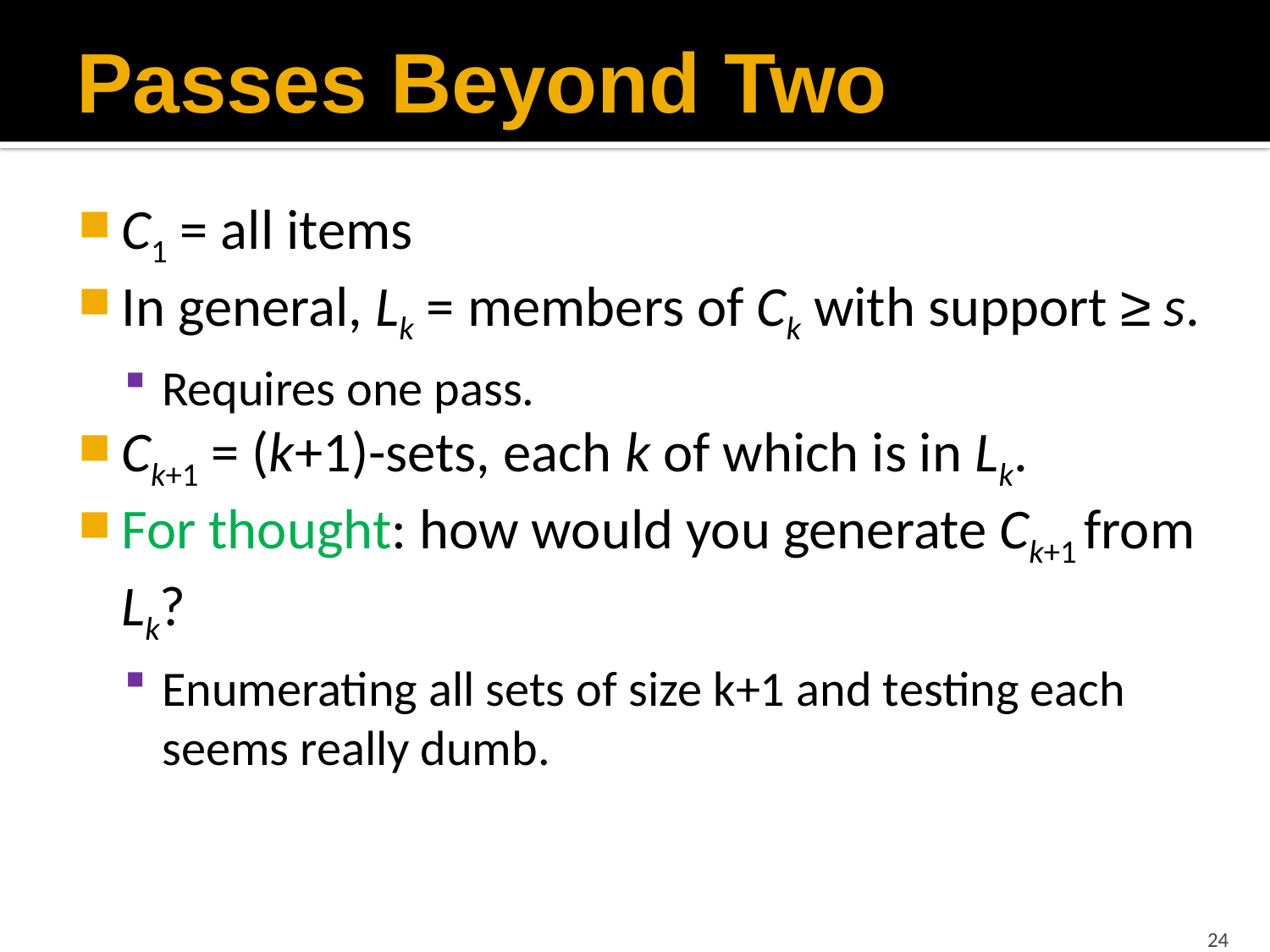

# Passes Beyond Two
C1 = all items
In general, Lk = members of Ck with support ≥ s.
Requires one pass.
Ck+1 = (k+1)-sets, each k of which is in Lk.
For thought: how would you generate Ck+1 from Lk?
Enumerating all sets of size k+1 and testing each seems really dumb.
24